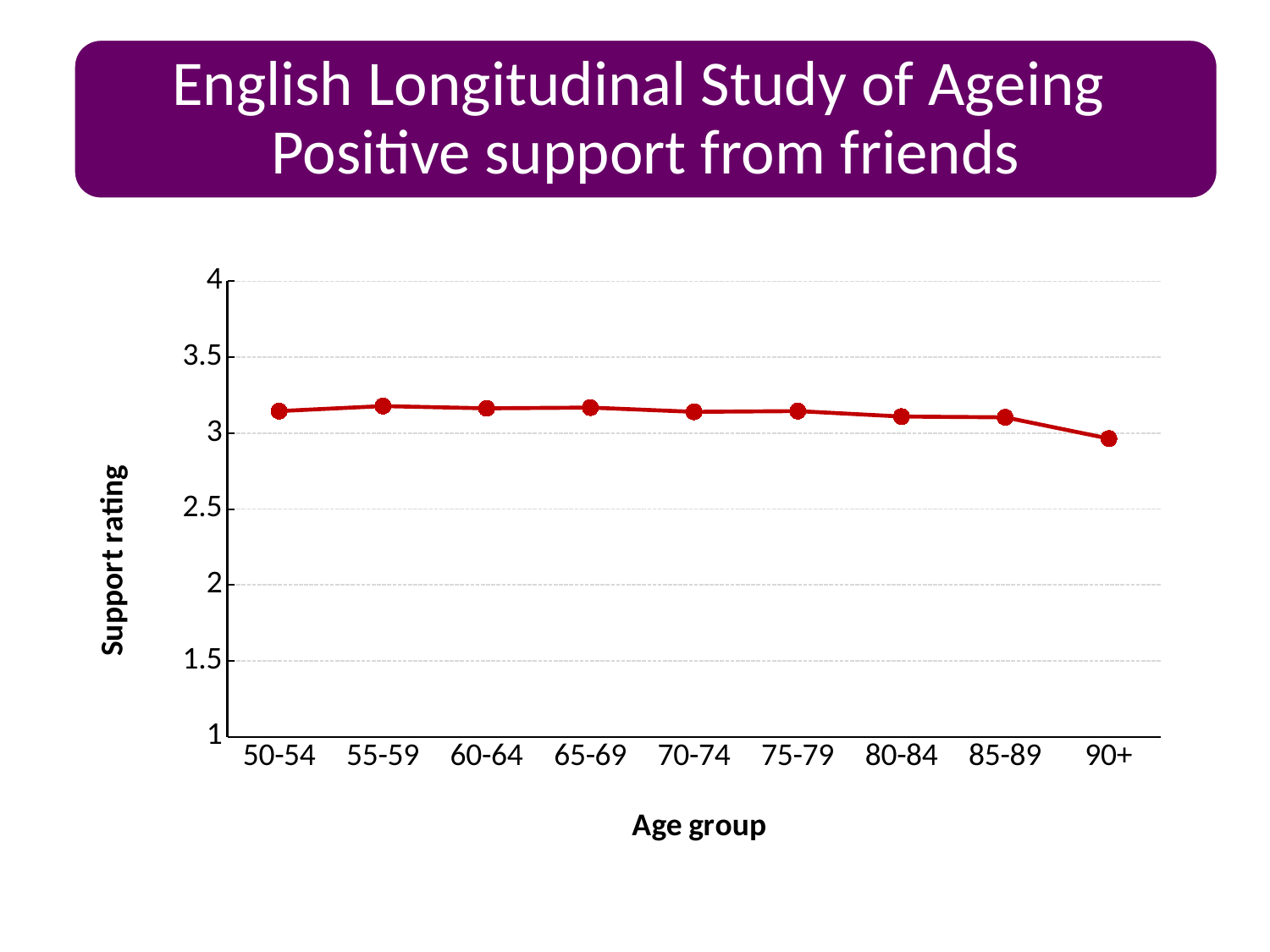

English Longitudinal Study of Ageing  Positive support from friends

### Chart

| Category | Positive support |
|---|---|
| 50-54 | 3.145 |
| 55-59 | 3.178 |
| 60-64 | 3.163 |
| 65-69 | 3.168 |
| 70-74 | 3.14 |
| 75-79 | 3.145 |
| 80-84 | 3.109 |
| 85-89 | 3.104 |
| 90+ | 2.964 |